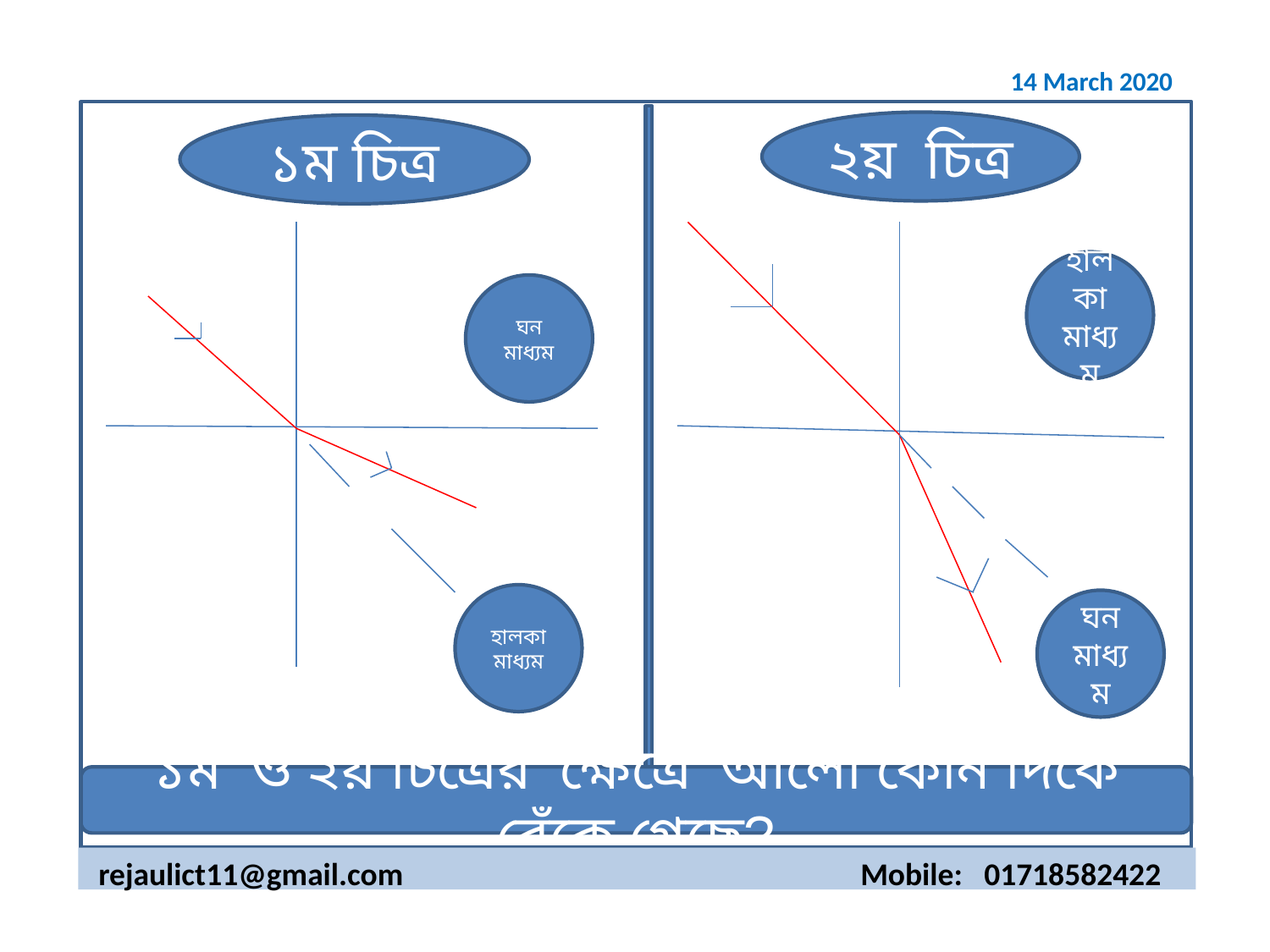

14 March 2020

২য়  চিত্র
১ম চিত্র
হালকা মাধ্যম
ঘন মাধ্যম
হালকা মাধ্যম
ঘন মাধ্যম
১ম  ও ২য় চিত্রের  ক্ষেত্রে  আলো কোন দিকে বেঁকে গেছে?
rejaulict11@gmail.com       	                                  	 	Mobile:   01718582422